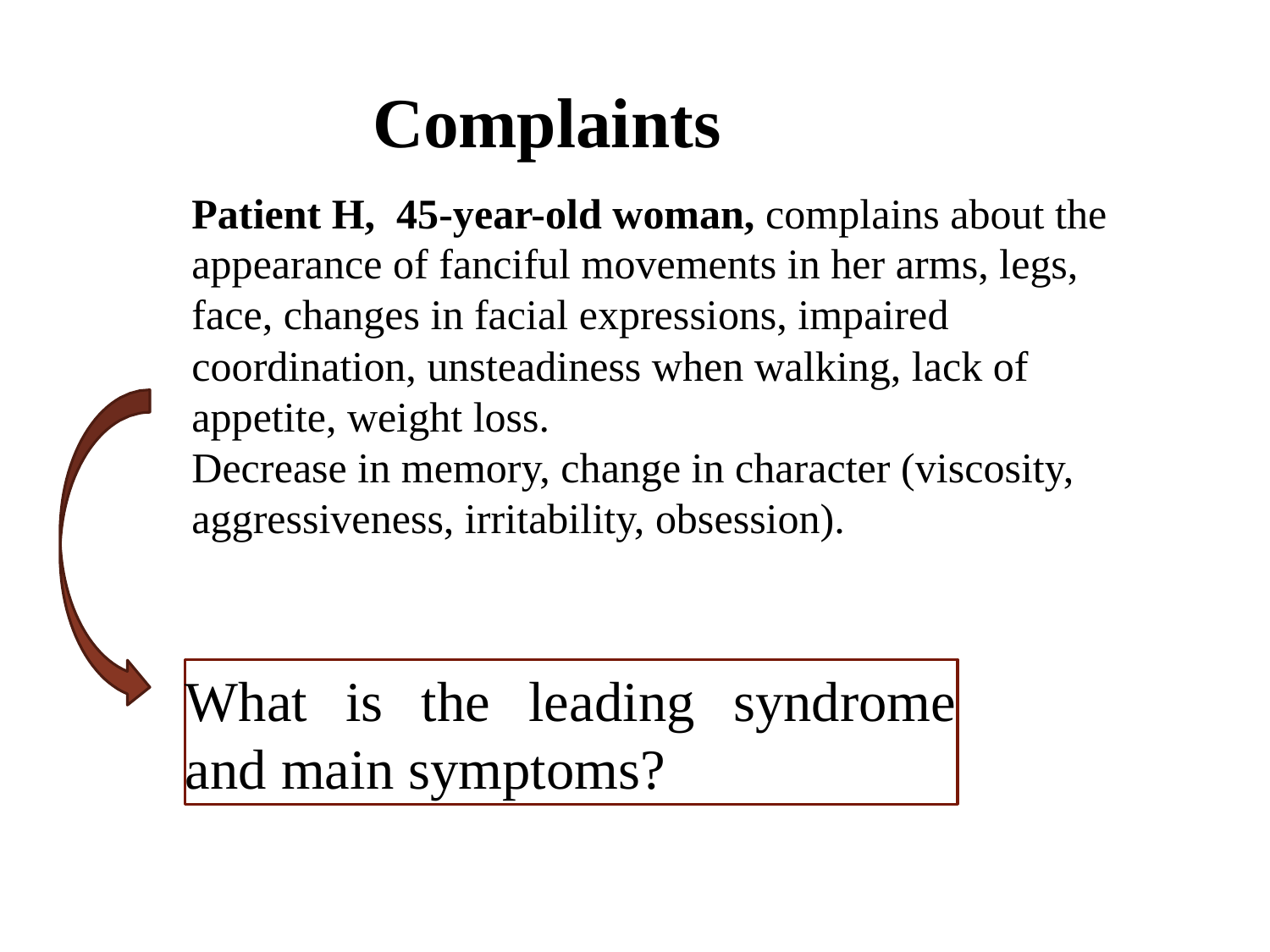

Complaints
Patient H,  45-year-old woman, complains about the appearance of fanciful movements in her arms, legs, face, changes in facial expressions, impaired coordination, unsteadiness when walking, lack of appetite, weight loss.
Decrease in memory, change in character (viscosity, aggressiveness, irritability, obsession).

What is the leading syndrome and main symptoms?